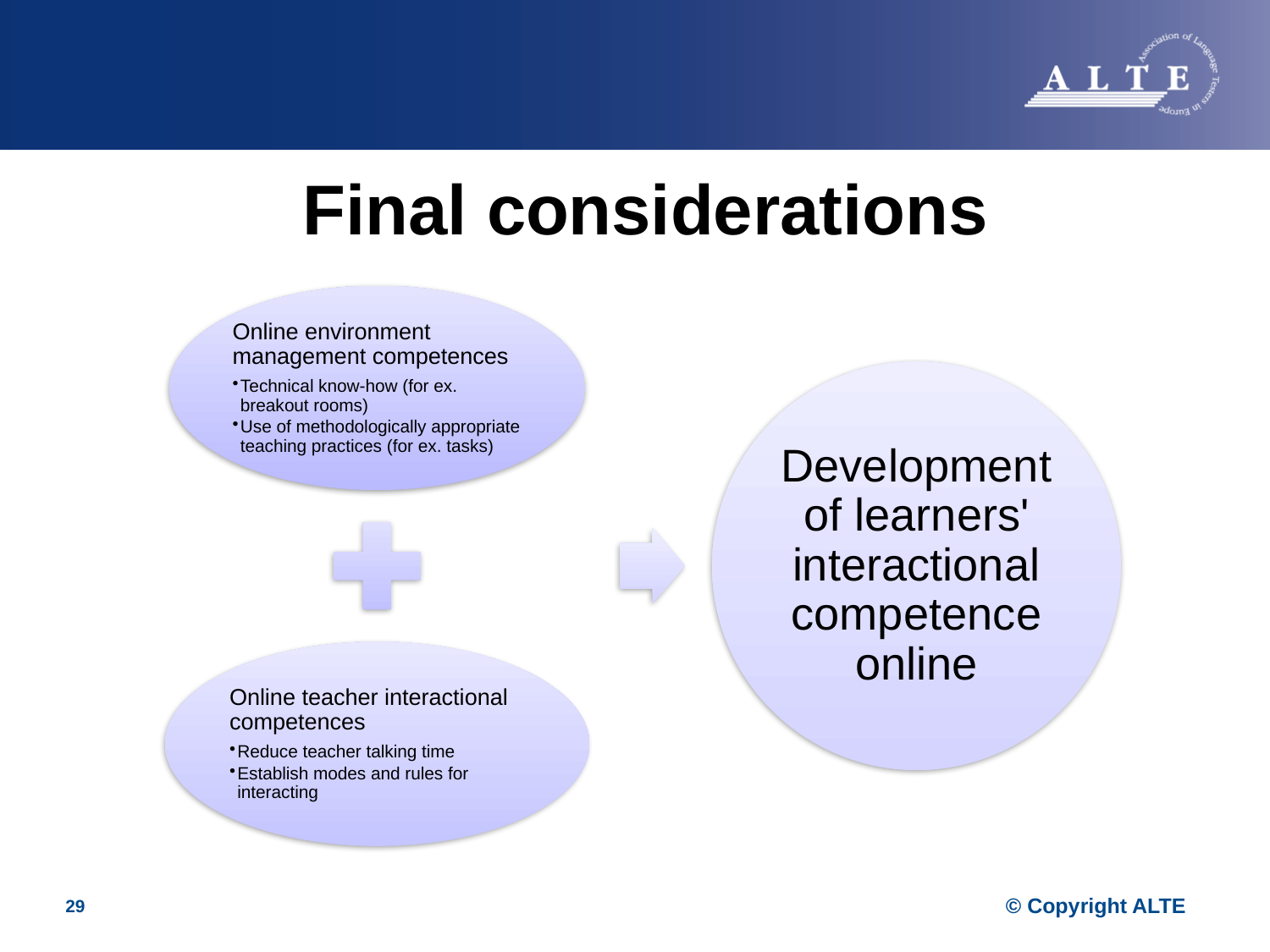

# Final considerations
Online environment management competences
Technical know-how (for ex. breakout rooms)
Use of methodologically appropriate teaching practices (for ex. tasks)

Online teacher interactional competences
Reduce teacher talking time
Establish modes and rules for interacting

Development of learners' interactional competence online